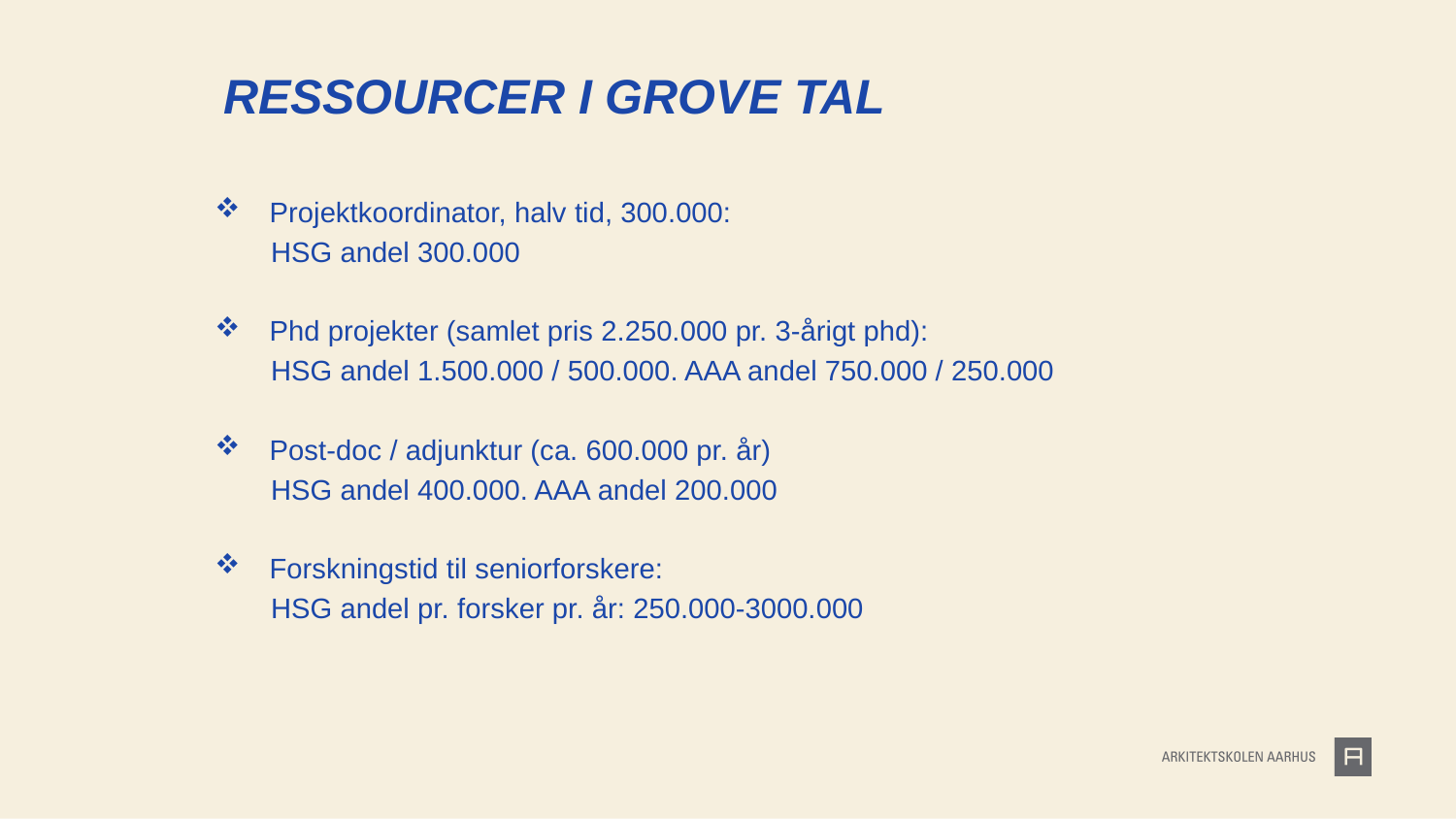

# Ressourcer i grove tal

Projektkoordinator, halv tid, 300.000:
       HSG andel 300.000

Phd projekter (samlet pris 2.250.000 pr. 3-årigt phd):
       HSG andel 1.500.000 / 500.000. AAA andel 750.000 / 250.000

Post-doc / adjunktur (ca. 600.000 pr. år)
       HSG andel 400.000. AAA andel 200.000

Forskningstid til seniorforskere:
       HSG andel pr. forsker pr. år: 250.000-3000.000